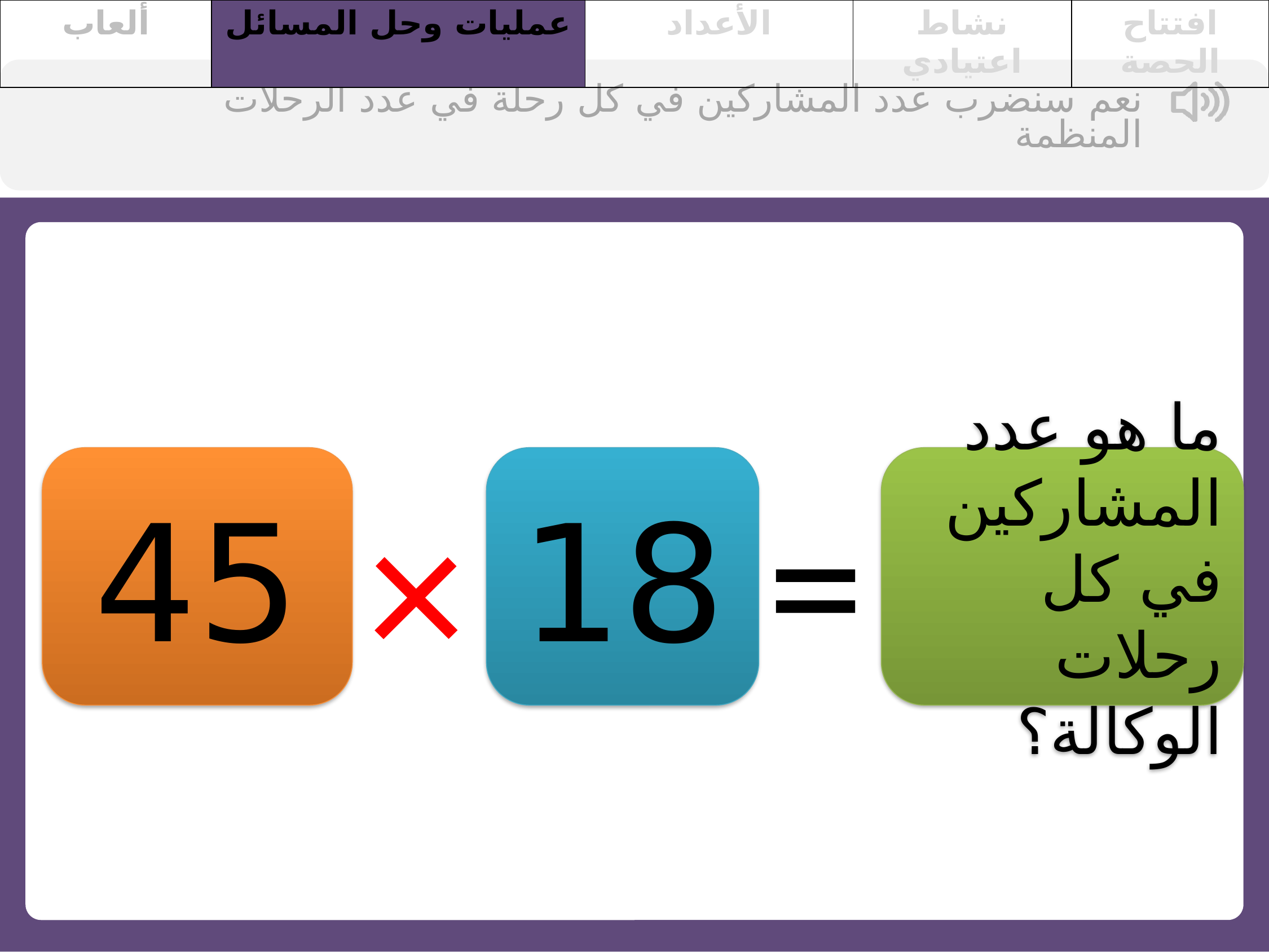

| ألعاب | عمليات وحل المسائل | الأعداد | نشاط اعتيادي | افتتاح الحصة |
| --- | --- | --- | --- | --- |

نعم سنضرب عدد المشاركين في كل رحلة في عدد الرحلات المنظمة

45
18
ما هو عدد المشاركين في كل رحلات الوكالة؟
=
×